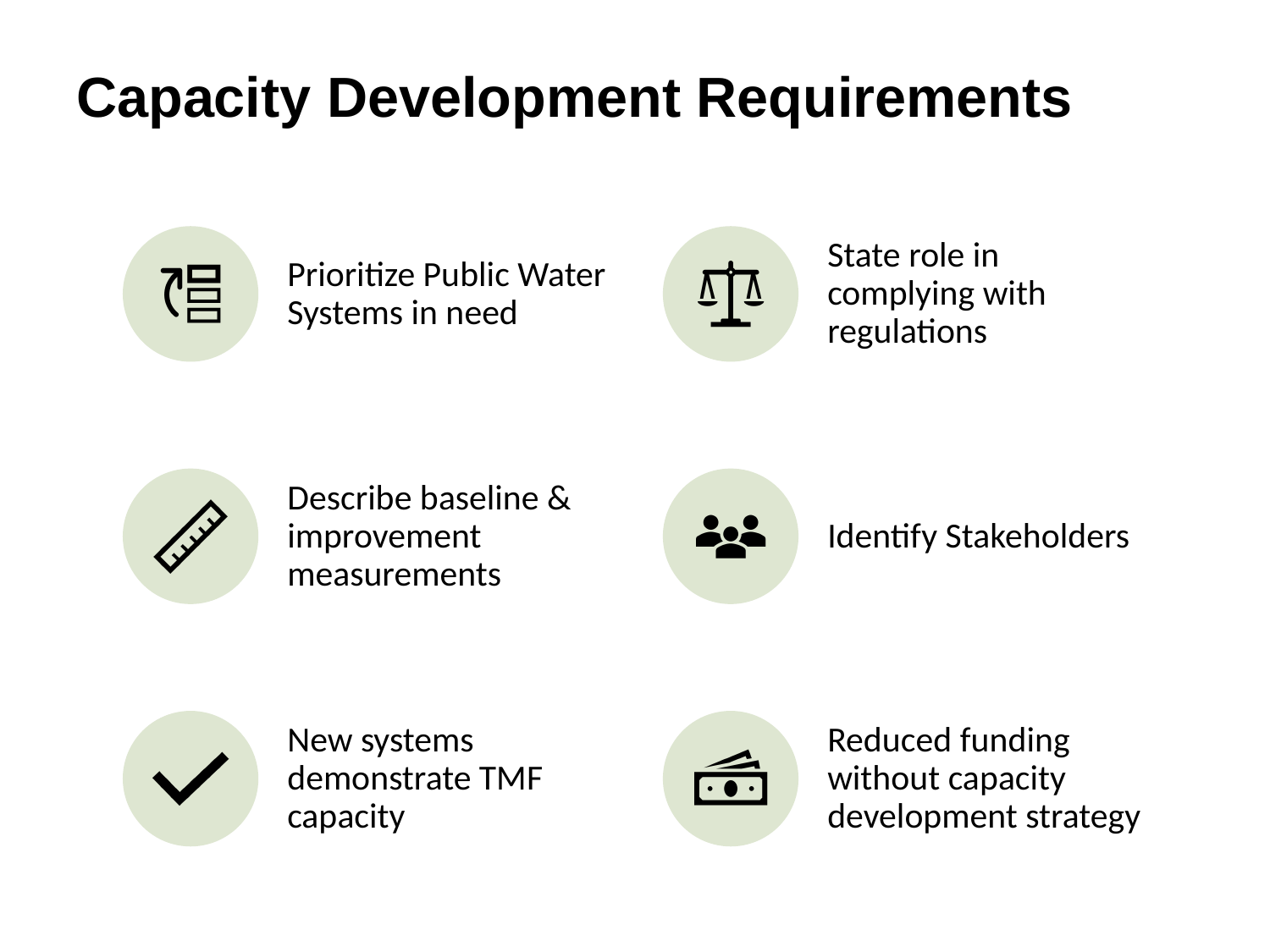

# Capacity Development Requirements
Prioritize Public Water Systems in need
State role in complying with regulations
Describe baseline & improvement measurements
Identify Stakeholders
New systems demonstrate TMF capacity
Reduced funding without capacity development strategy